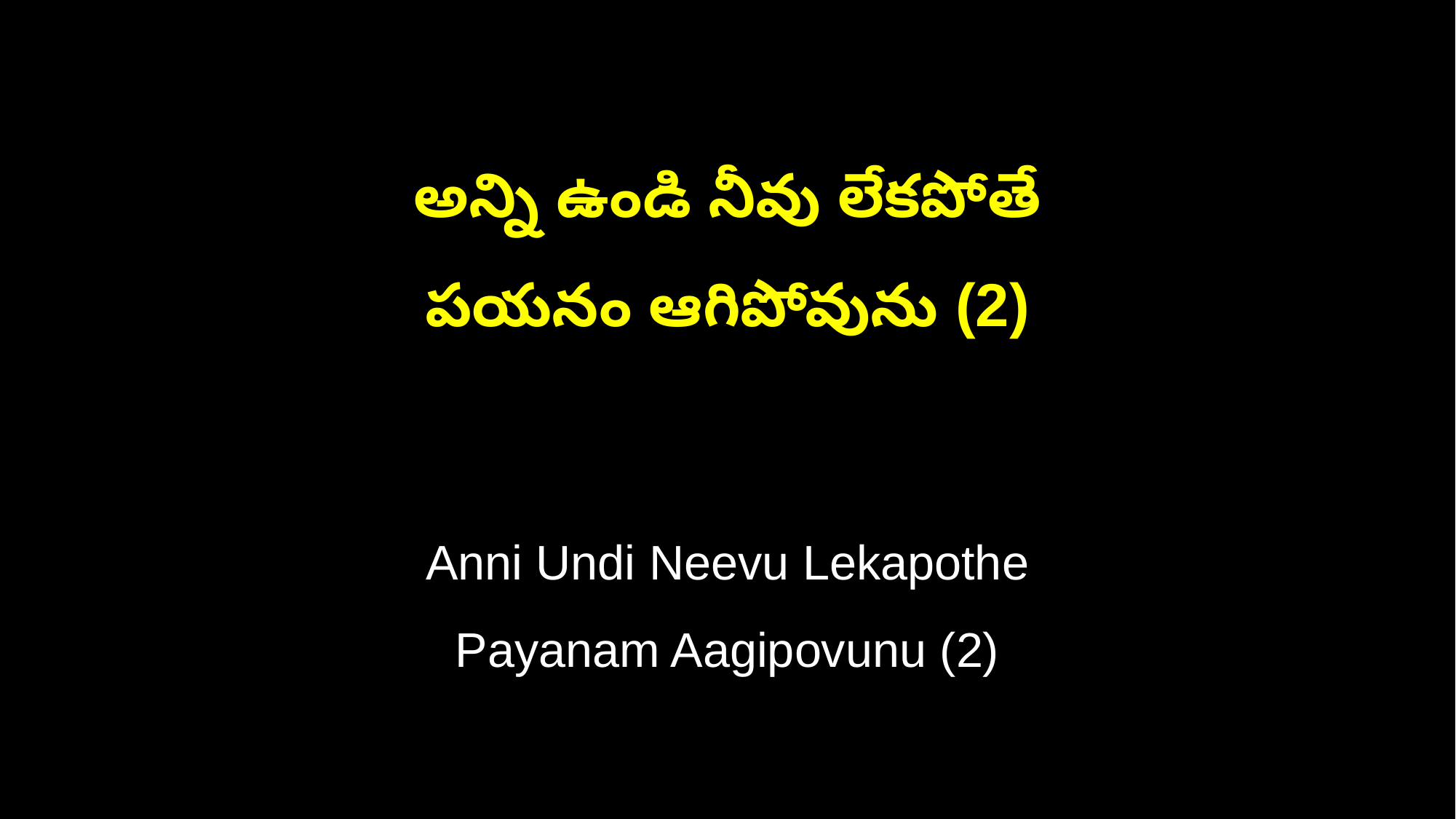

అన్ని ఉండి నీవు లేకపోతే
పయనం ఆగిపోవును (2)
Anni Undi Neevu Lekapothe
Payanam Aagipovunu (2)